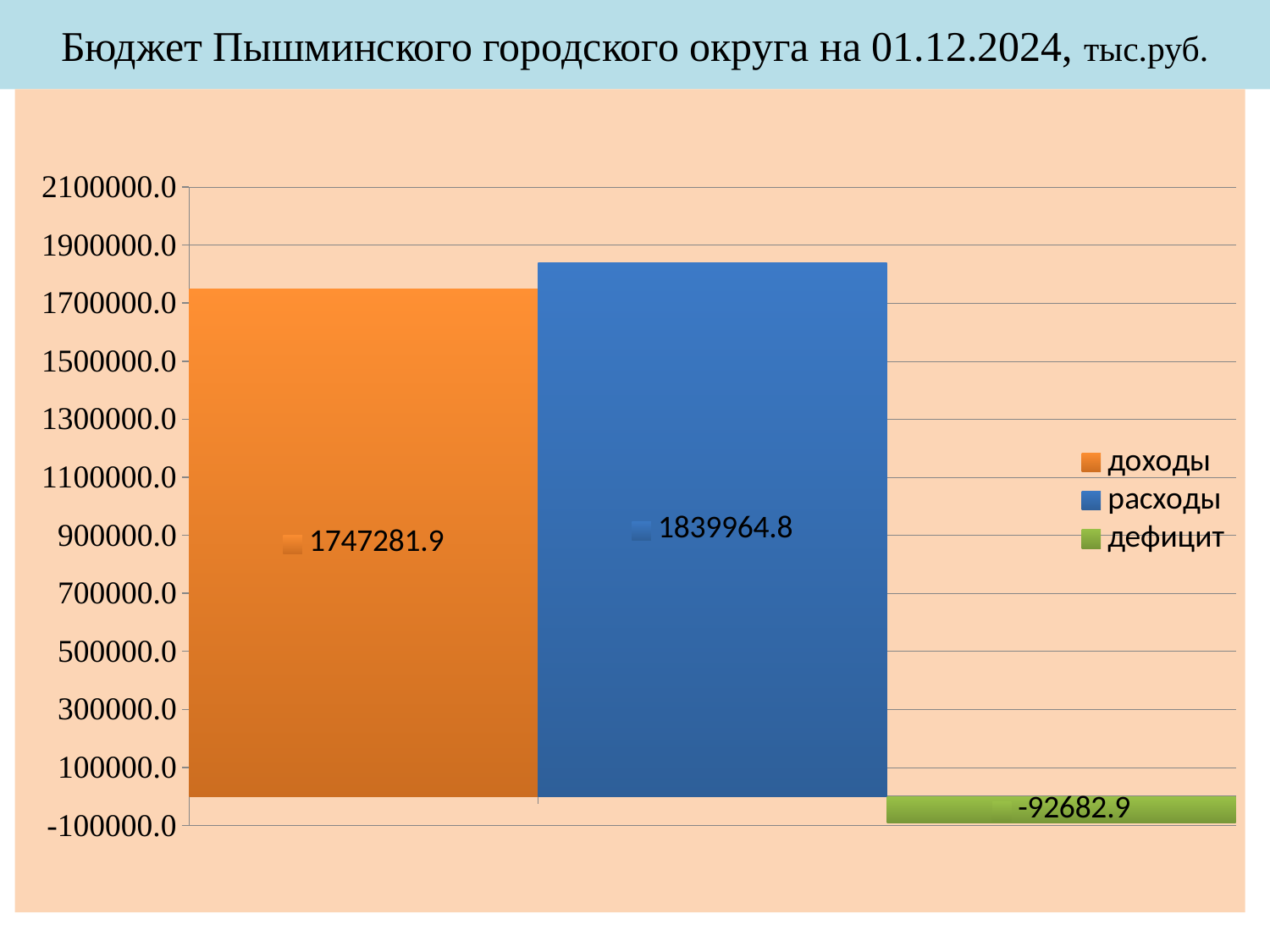

# Бюджет Пышминского городского округа на 01.12.2024, тыс.руб.

### Chart

| Category | Столбец1 |
|---|---|
| доходы | 1747281.9 |
| расходы | 1839964.8 |
| дефицит | -92682.90000000014 |